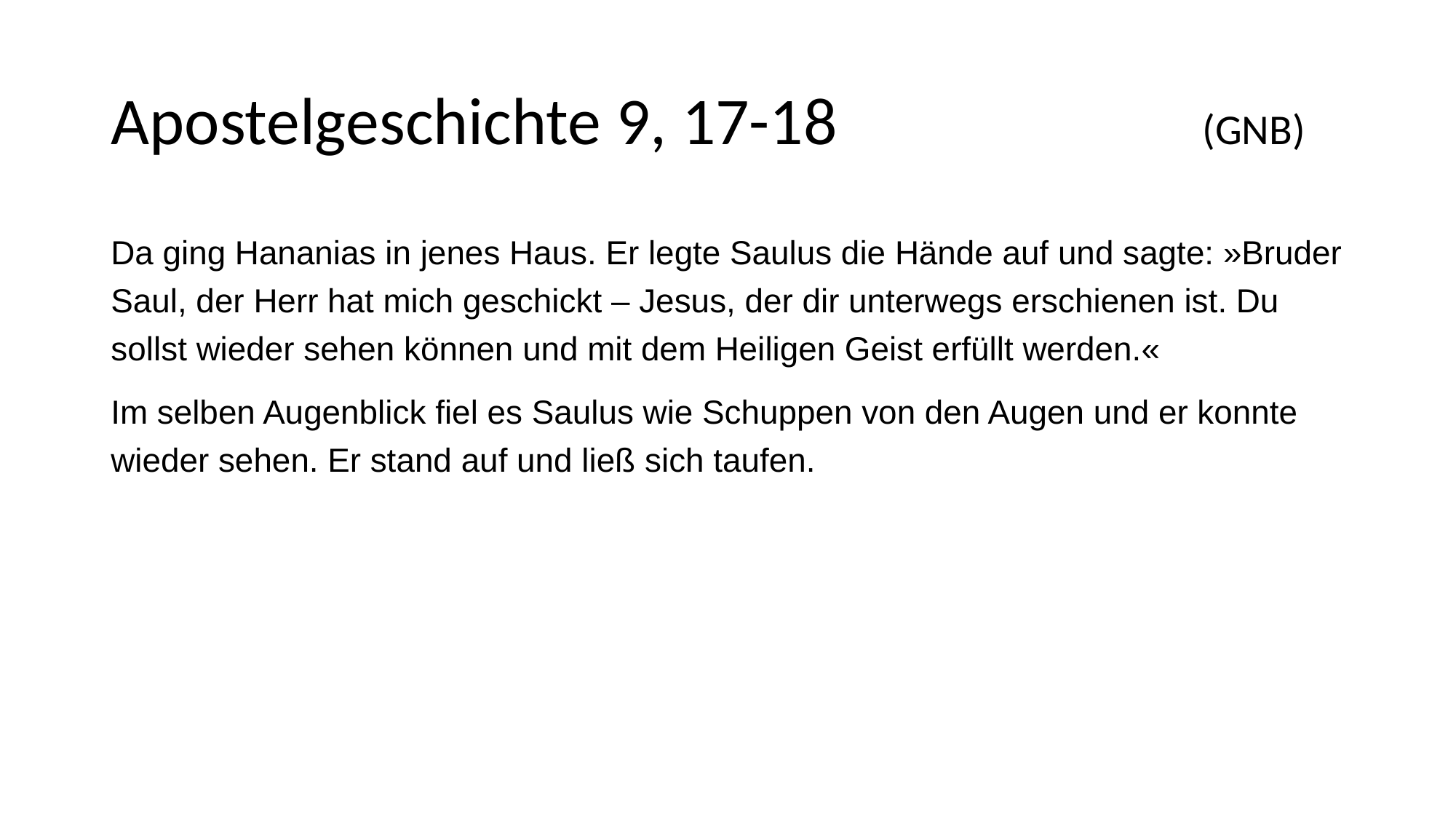

# Apostelgeschichte 9, 17-18  				(GNB)
Da ging Hananias in jenes Haus. Er legte Saulus die Hände auf und sagte: »Bruder Saul, der Herr hat mich geschickt – Jesus, der dir unterwegs erschienen ist. Du sollst wieder sehen können und mit dem Heiligen Geist erfüllt werden.«
Im selben Augenblick fiel es Saulus wie Schuppen von den Augen und er konnte wieder sehen. Er stand auf und ließ sich taufen.